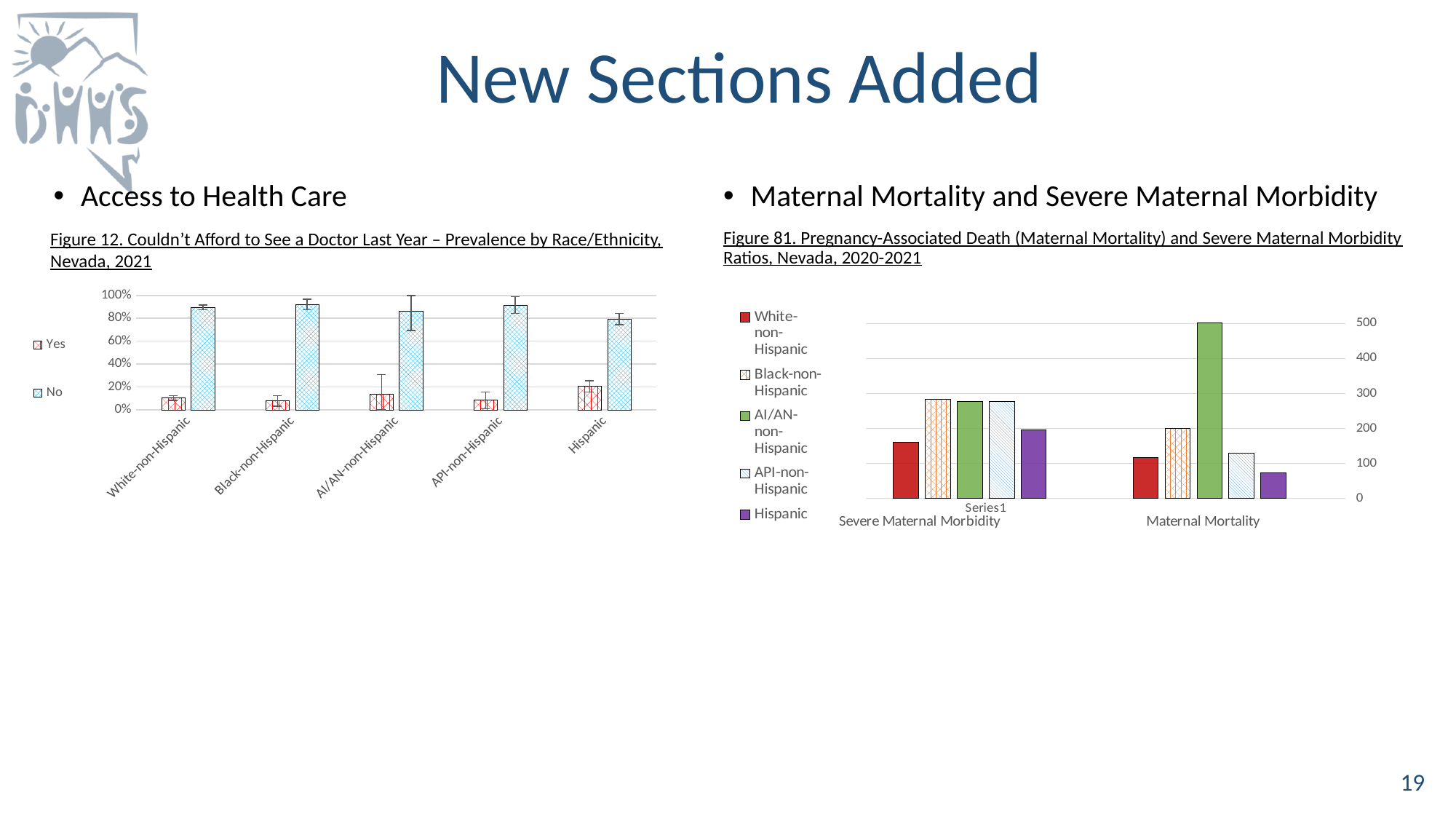

# New Sections Added
Access to Health Care
Maternal Mortality and Severe Maternal Morbidity
Figure 81. Pregnancy-Associated Death (Maternal Mortality) and Severe Maternal Morbidity Ratios, Nevada, 2020-2021

Figure 12. Couldn’t Afford to See a Doctor Last Year – Prevalence by Race/Ethnicity, Nevada, 2021

### Chart

| Category | White-non-Hispanic | Black-non-Hispanic | AI/AN-non-Hispanic | API-non-Hispanic | Hispanic |  |
|---|---|---|---|---|---|---|
|  | 159.5 | 282.2 | 277.8 | 276.0 | 194.8 | None |
|  | 116.3 | 199.4 | 501.7 | 129.7 | 72.3 | None |

### Chart

| Category | Yes | No |
|---|---|---|
| White-non-Hispanic | 0.104328 | 0.895672 |
| Black-non-Hispanic | 0.080069 | 0.9199309999999999 |
| AI/AN-non-Hispanic | 0.13905099999999998 | 0.860949 |
| API-non-Hispanic | 0.08442999999999999 | 0.91557 |
| Hispanic | 0.205958 | 0.794042 |
19